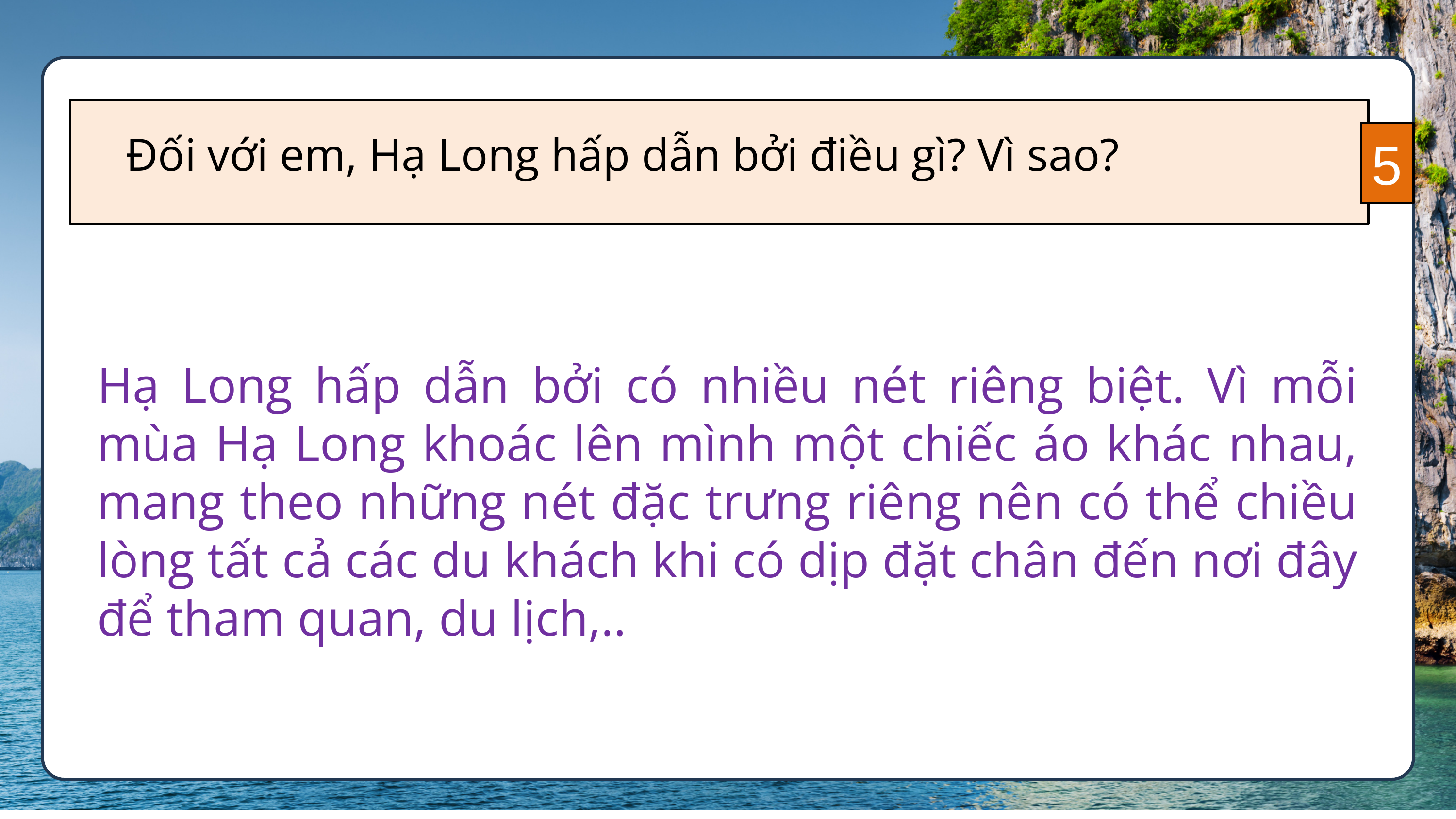

Đối với em, Hạ Long hấp dẫn bởi điều gì? Vì sao?
5
Hạ Long hấp dẫn bởi có nhiều nét riêng biệt. Vì mỗi mùa Hạ Long khoác lên mình một chiếc áo khác nhau, mang theo những nét đặc trưng riêng nên có thể chiều lòng tất cả các du khách khi có dịp đặt chân đến nơi đây để tham quan, du lịch,..